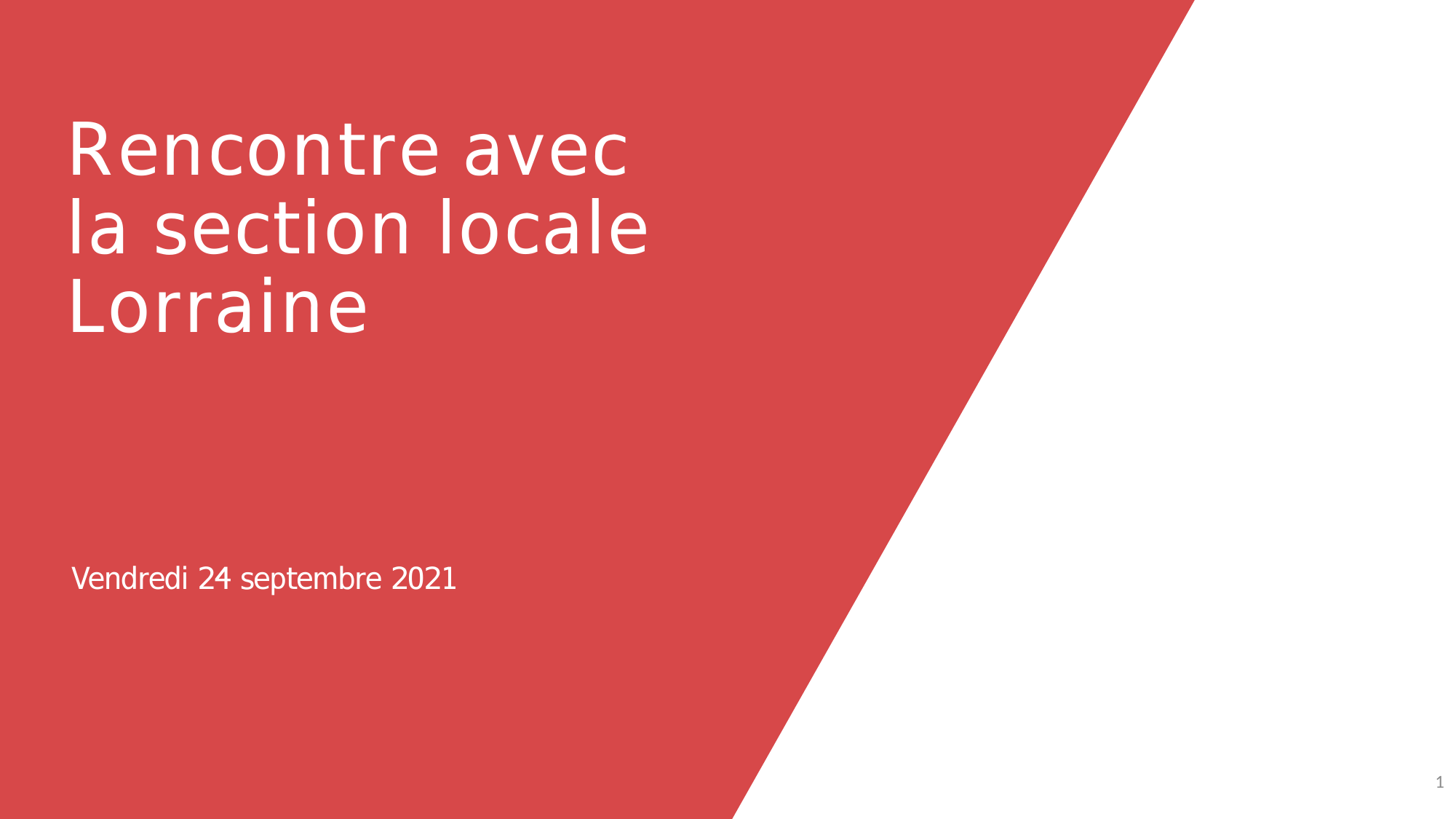

# Rencontre avec la section locale Lorraine
Vendredi 24 septembre 2021
1